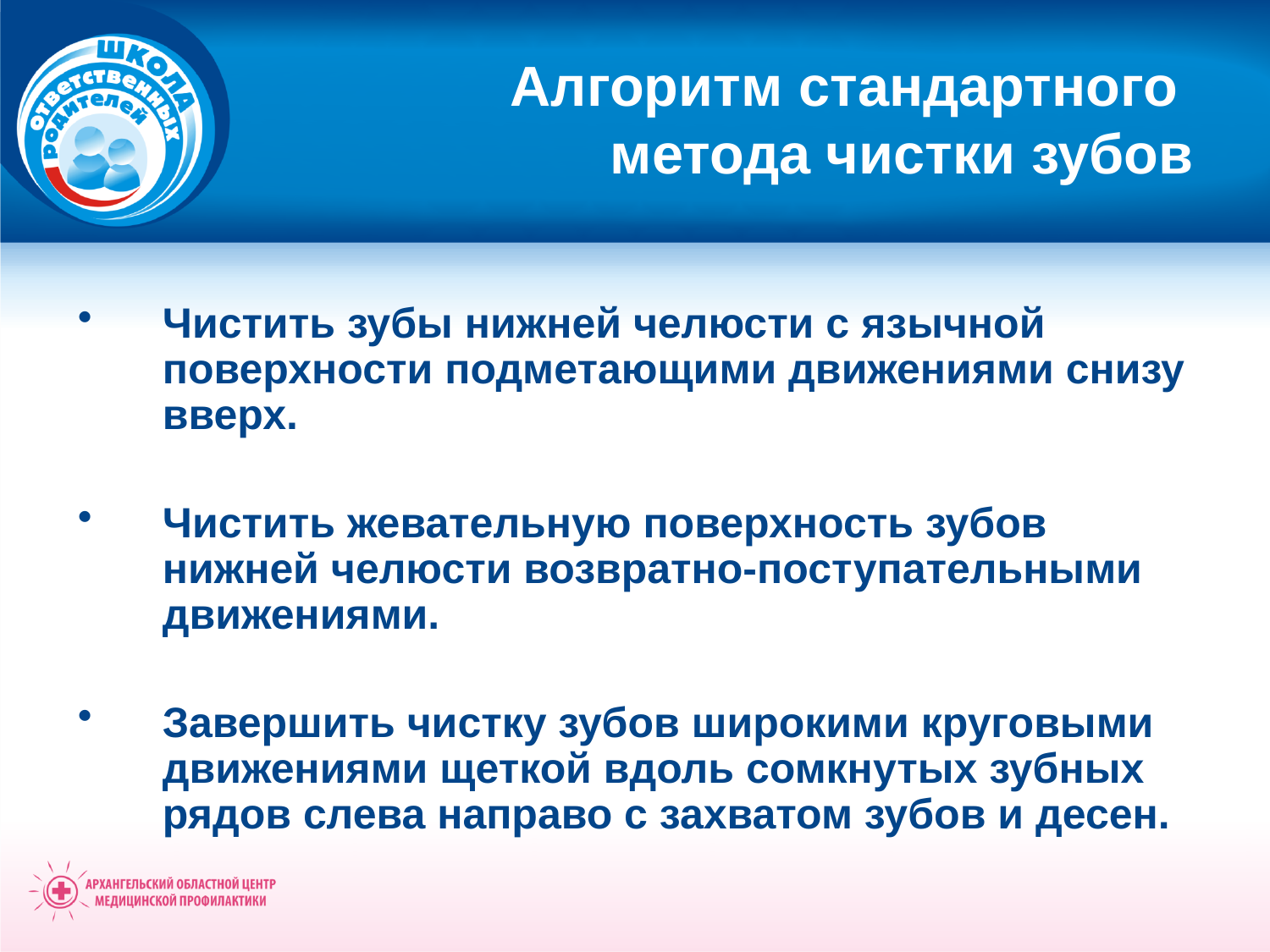

# Алгоритм стандартного метода чистки зубов

Чистить зубы нижней челюсти с язычной поверхности подметающими движениями снизу вверх.

Чистить жевательную поверхность зубов нижней челюсти возвратно-поступательными движениями.

Завершить чистку зубов широкими круговыми движениями щеткой вдоль сомкнутых зубных рядов слева направо с захватом зубов и десен.